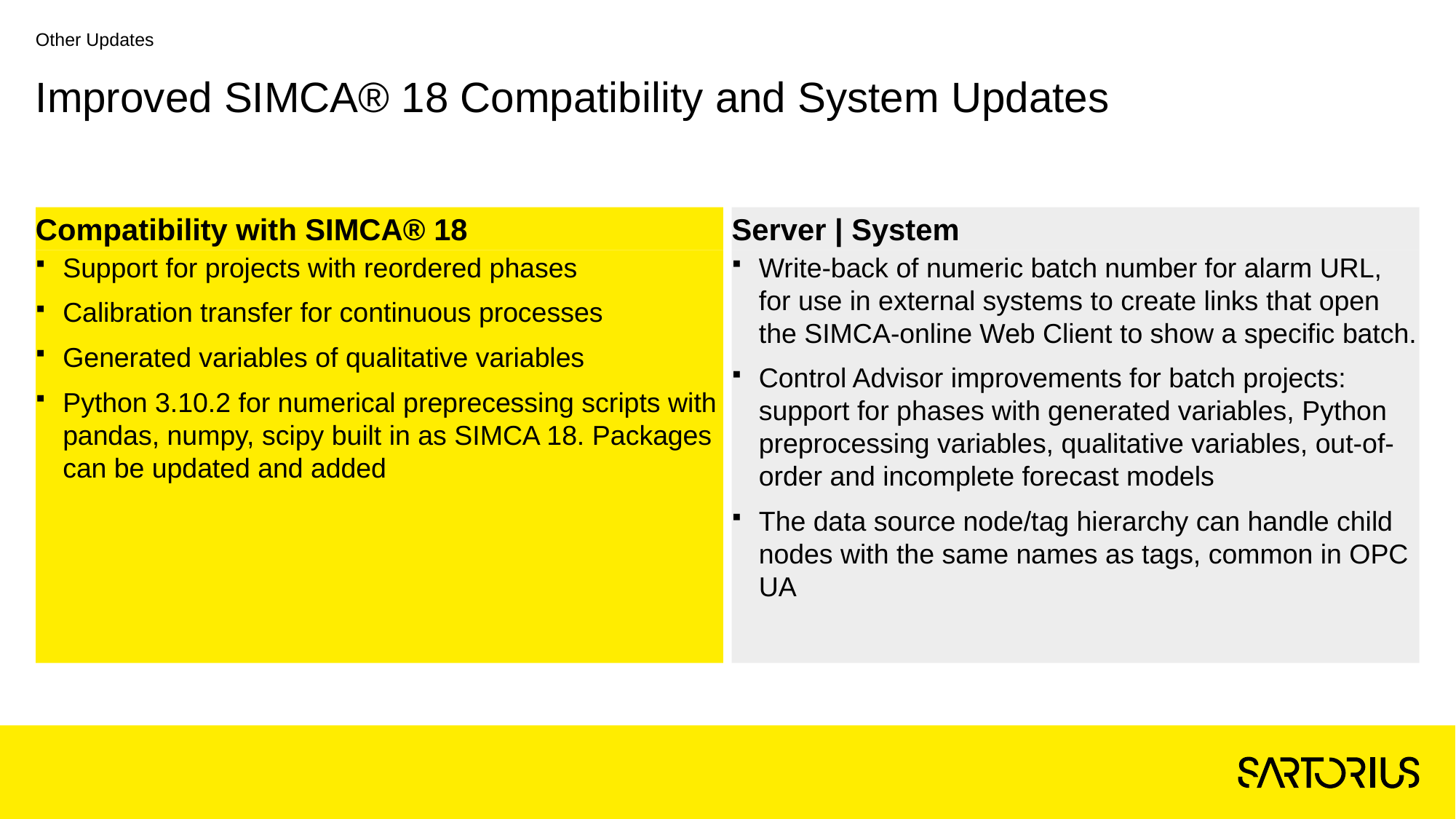

Other Updates
# Improved SIMCA® 18 Compatibility and System Updates
Compatibility with SIMCA® 18
Server | System
Support for projects with reordered phases
Calibration transfer for continuous processes
Generated variables of qualitative variables
Python 3.10.2 for numerical preprecessing scripts with pandas, numpy, scipy built in as SIMCA 18. Packages can be updated and added

Write-back of numeric batch number for alarm URL, for use in external systems to create links that open the SIMCA-online Web Client to show a specific batch.
Control Advisor improvements for batch projects: support for phases with generated variables, Python preprocessing variables, qualitative variables, out-of-order and incomplete forecast models
The data source node/tag hierarchy can handle child nodes with the same names as tags, common in OPC UA